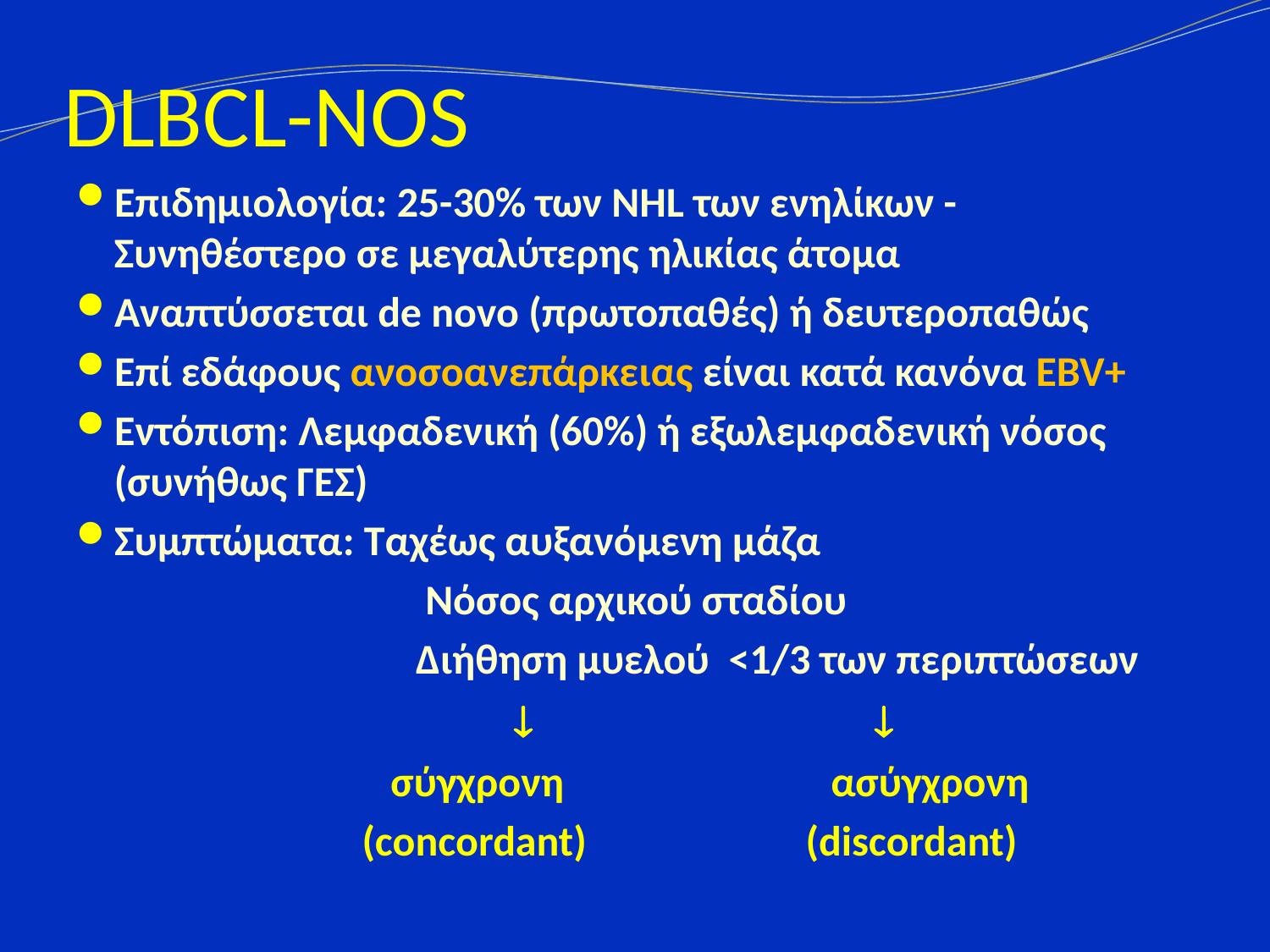

# DLBCL-NOS
Eπιδημιολογία: 25-30% των NHL των ενηλίκων - Συνηθέστερο σε μεγαλύτερης ηλικίας άτομα
Αναπτύσσεται de novo (πρωτοπαθές) ή δευτεροπαθώς
Επί εδάφους ανοσοανεπάρκειας είναι κατά κανόνα EBV+
Εντόπιση: Λεμφαδενική (60%) ή εξωλεμφαδενική νόσος (συνήθως ΓΕΣ)
Συμπτώματα: Ταχέως αυξανόμενη μάζα
			      Νόσος αρχικού σταδίου
			     Διήθηση μυελού  <1/3 των περιπτώσεων
				  ↓                                 ↓
                                 σύγχρονη                            ασύγχρονη
                              (concordant)                       (discordant)